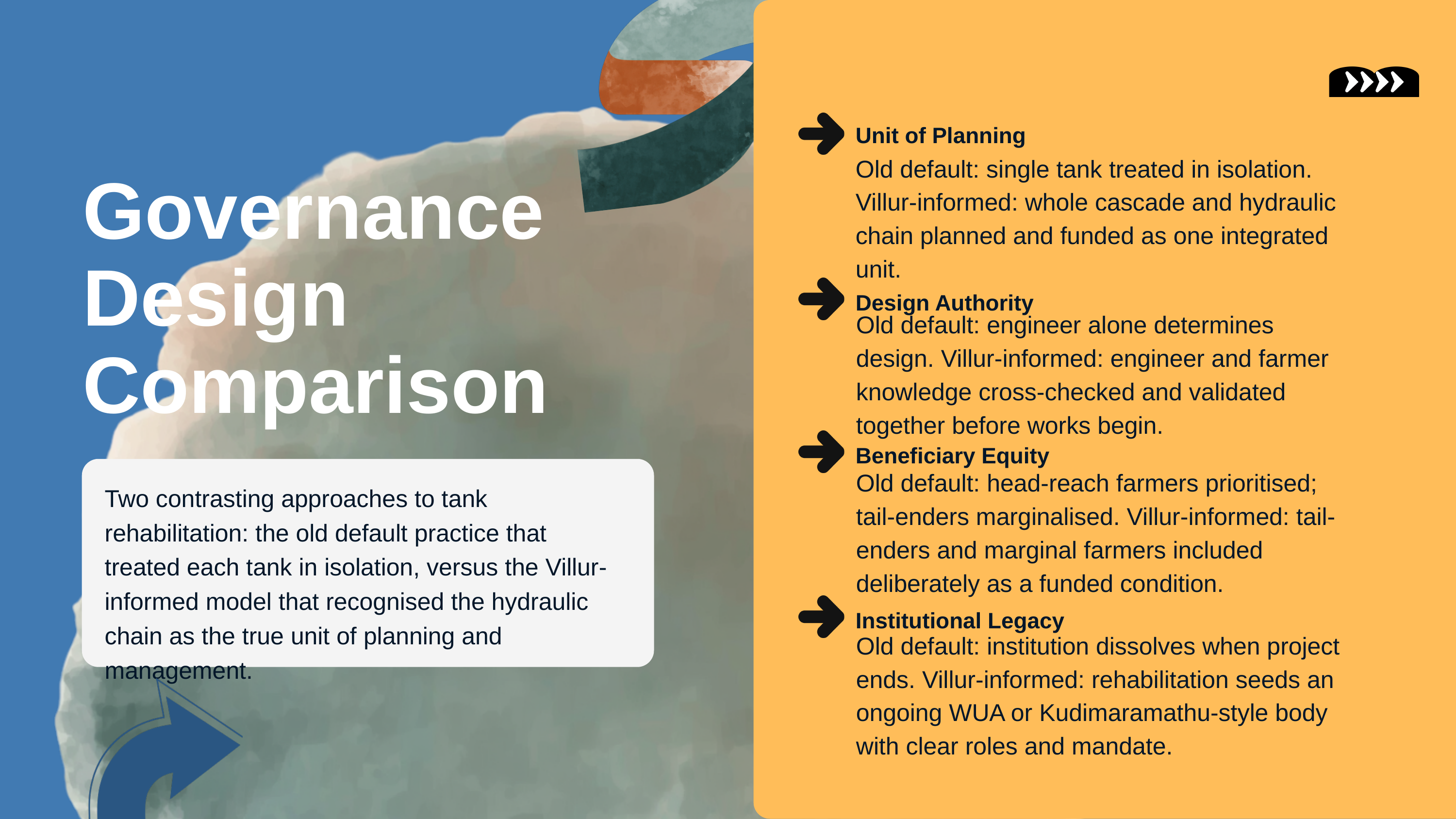

Unit of Planning
Old default: single tank treated in isolation. Villur-informed: whole cascade and hydraulic chain planned and funded as one integrated unit.
Governance Design Comparison

Design Authority
Old default: engineer alone determines design. Villur-informed: engineer and farmer knowledge cross-checked and validated together before works begin.

Beneficiary Equity

Old default: head-reach farmers prioritised; tail-enders marginalised. Villur-informed: tail-enders and marginal farmers included deliberately as a funded condition.
Two contrasting approaches to tank rehabilitation: the old default practice that treated each tank in isolation, versus the Villur-informed model that recognised the hydraulic chain as the true unit of planning and management.

Institutional Legacy
Old default: institution dissolves when project ends. Villur-informed: rehabilitation seeds an ongoing WUA or Kudimaramathu-style body with clear roles and mandate.